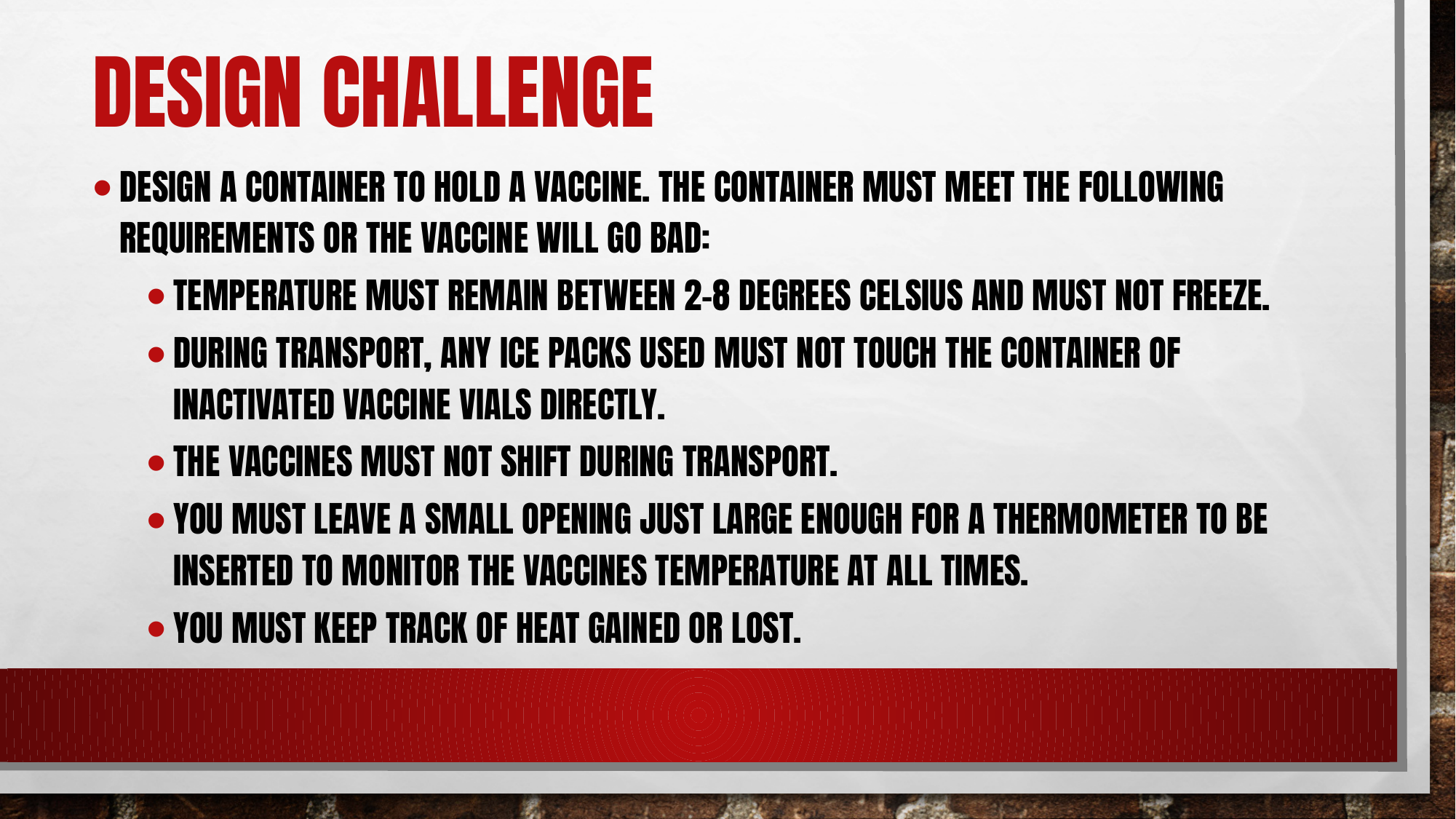

# Design challenge
Design a container to hold a vaccine. The container must meet the following requirements or the vaccine will go bad:
Temperature must remain between 2-8 degrees Celsius and must not freeze.
During transport, any ice packs used must not touch the container of inactivated vaccine vials directly.
The vaccines must not shift during transport.
You must leave a small opening just large enough for a thermometer to be inserted to monitor the vaccines temperature at all times.
You must keep track of heat gained or lost.